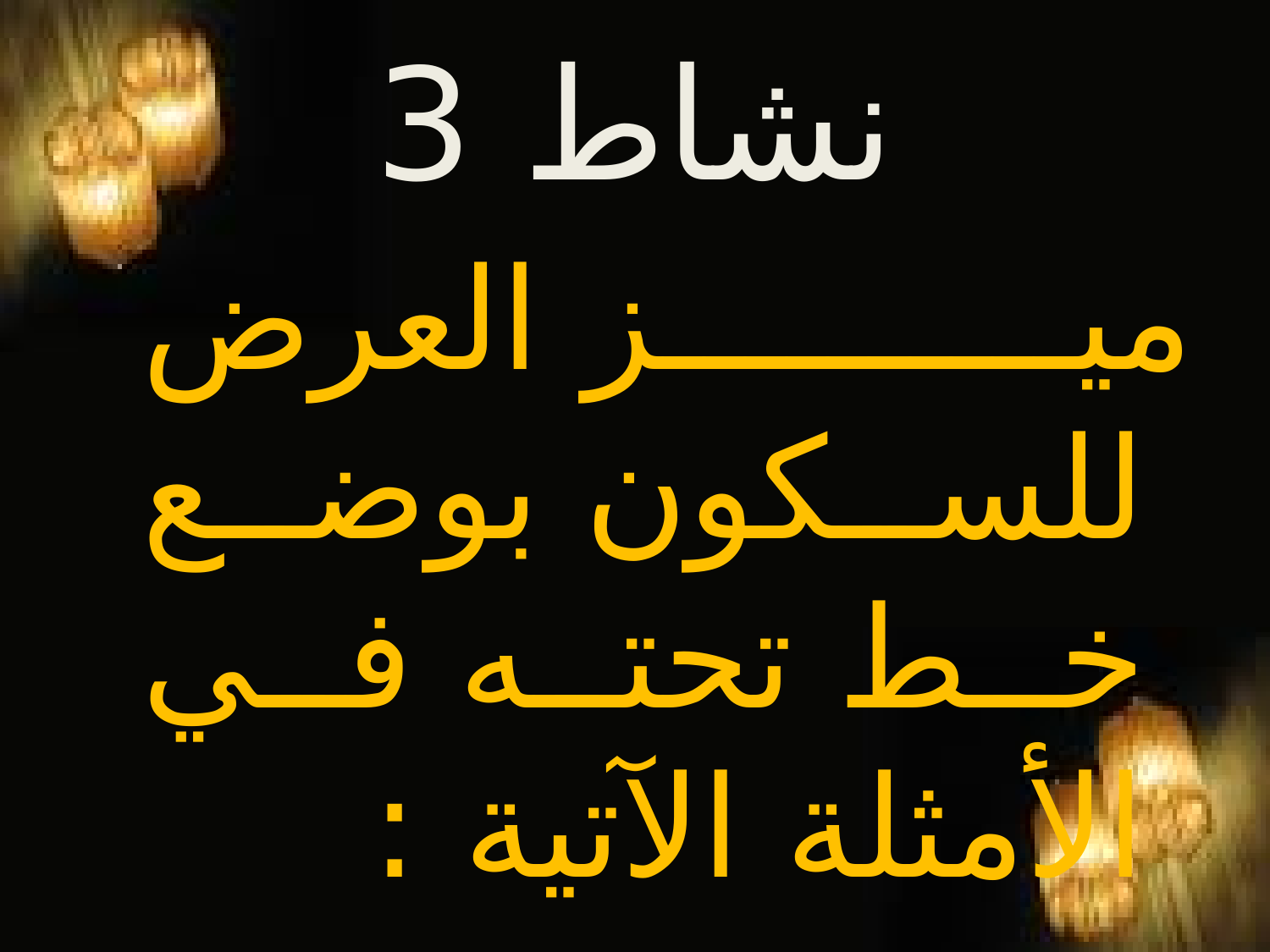

# نشاط 3
ميز العرض للسكون بوضع خط تحته في الأمثلة الآتية :